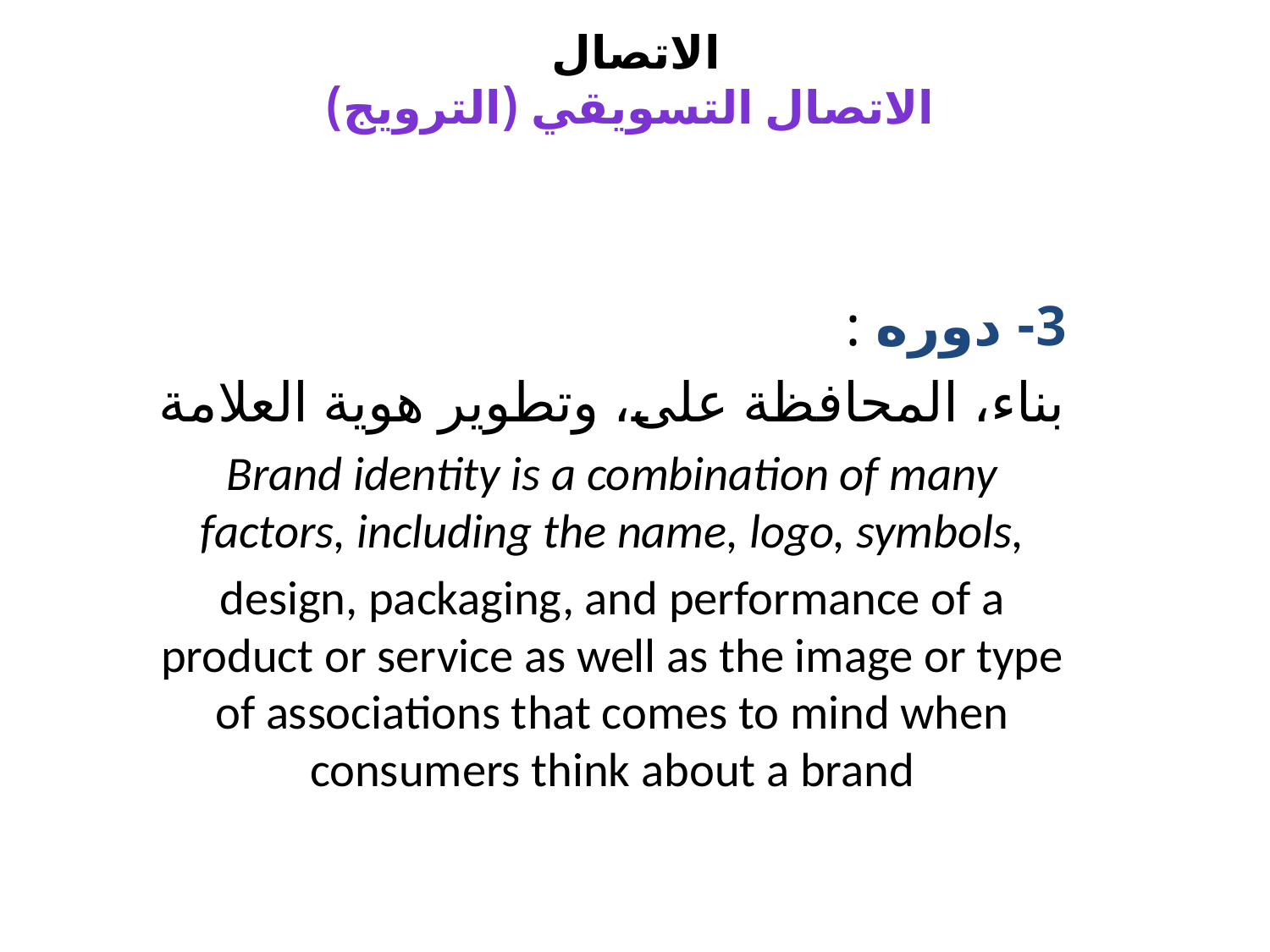

# الاتصال الاتصال التسويقي (الترويج)

3- دوره :
بناء، المحافظة على، وتطوير هوية العلامة
Brand identity is a combination of many factors, including the name, logo, symbols,
design, packaging, and performance of a product or service as well as the image or type of associations that comes to mind when consumers think about a brand